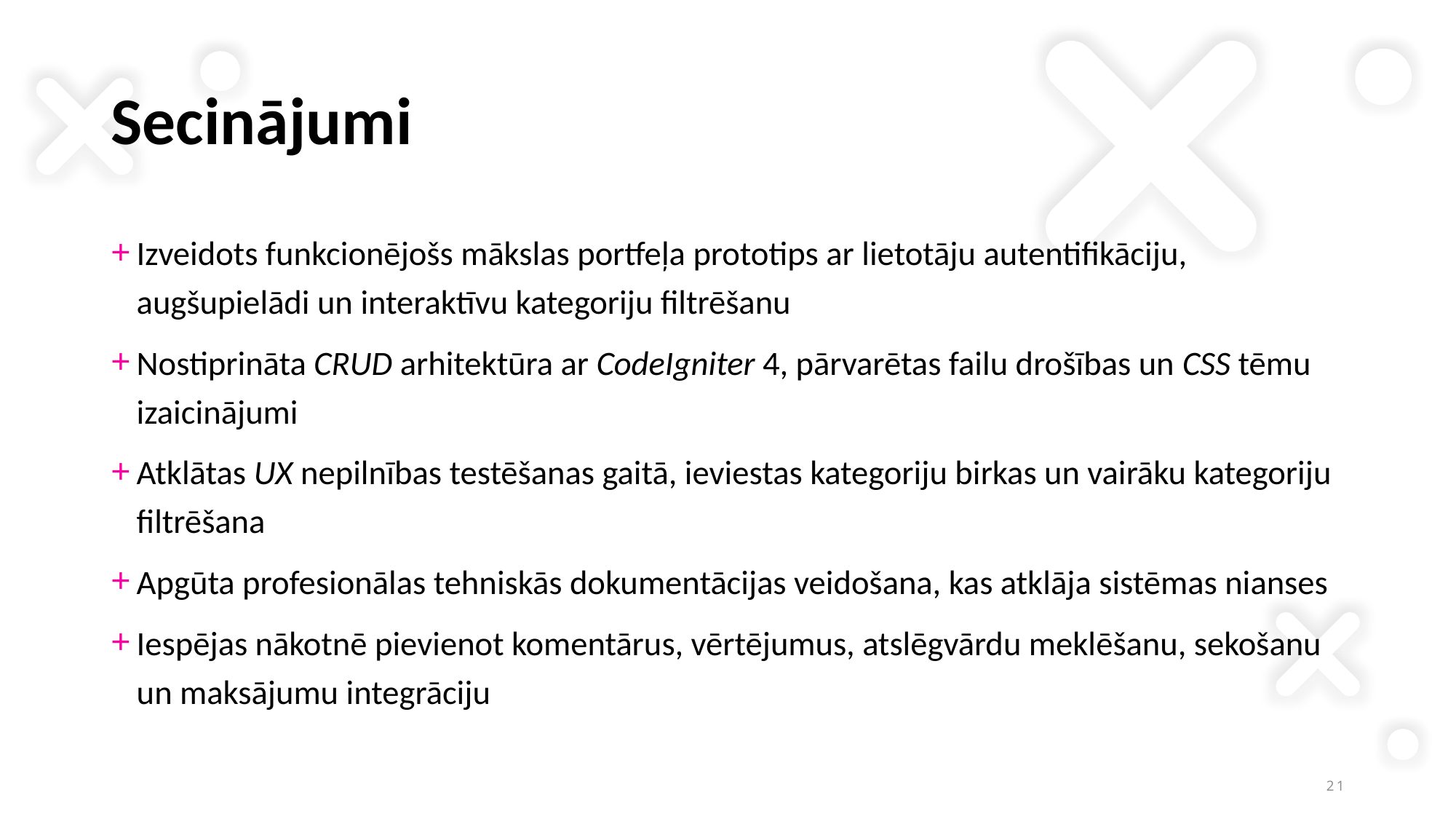

# Secinājumi
Izveidots funkcionējošs mākslas portfeļa prototips ar lietotāju autentifikāciju, augšupielādi un interaktīvu kategoriju filtrēšanu
Nostiprināta CRUD arhitektūra ar CodeIgniter 4, pārvarētas failu drošības un CSS tēmu izaicinājumi
Atklātas UX nepilnības testēšanas gaitā, ieviestas kategoriju birkas un vairāku kategoriju filtrēšana
Apgūta profesionālas tehniskās dokumentācijas veidošana, kas atklāja sistēmas nianses
Iespējas nākotnē pievienot komentārus, vērtējumus, atslēgvārdu meklēšanu, sekošanu un maksājumu integrāciju
21